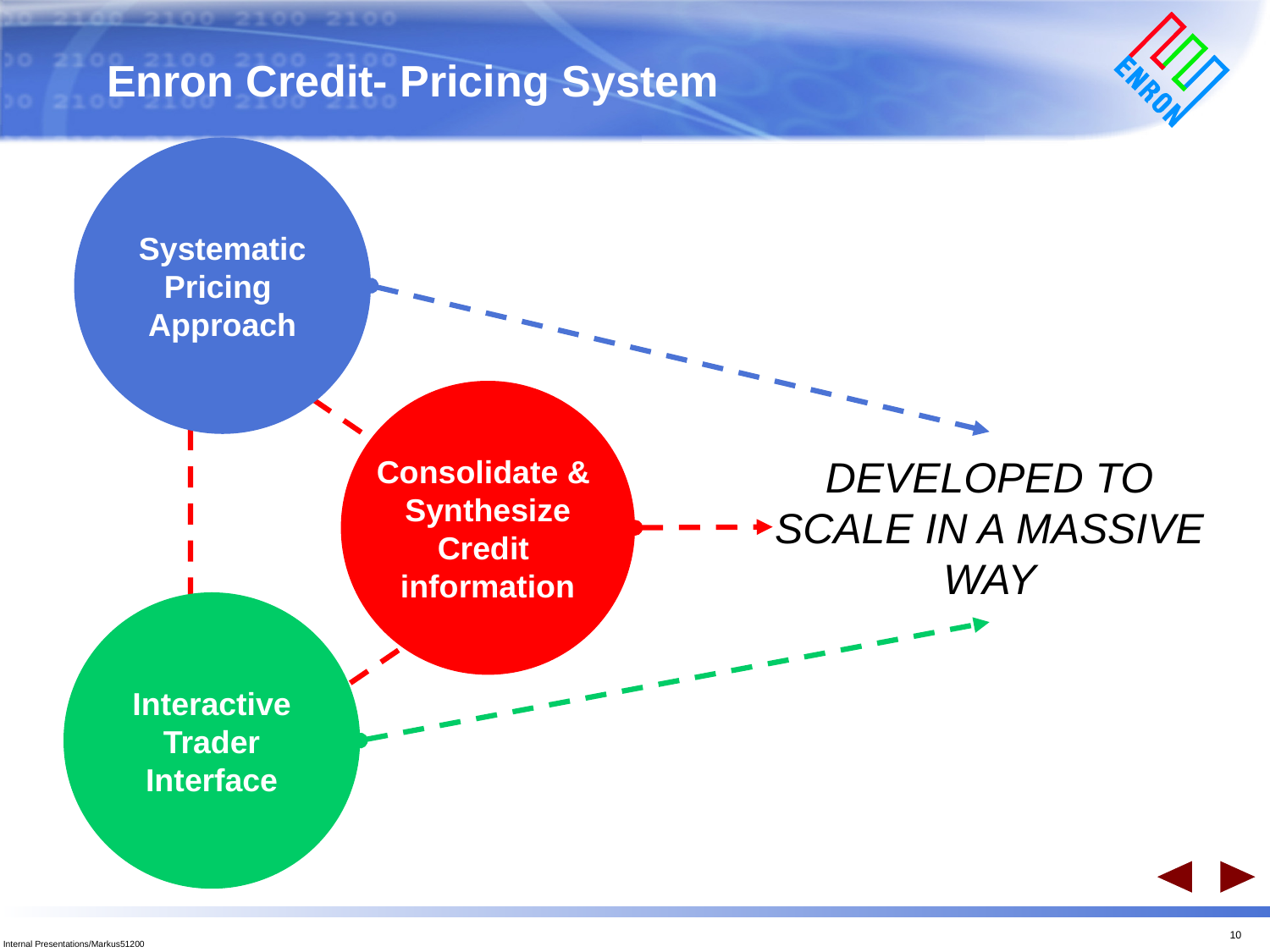

# Enron Credit- Pricing System
Systematic Pricing
Approach

Consolidate &
Synthesize
Credit
information
DEVELOPED TO
SCALE IN A MASSIVE
WAY
Interactive Trader
Interface